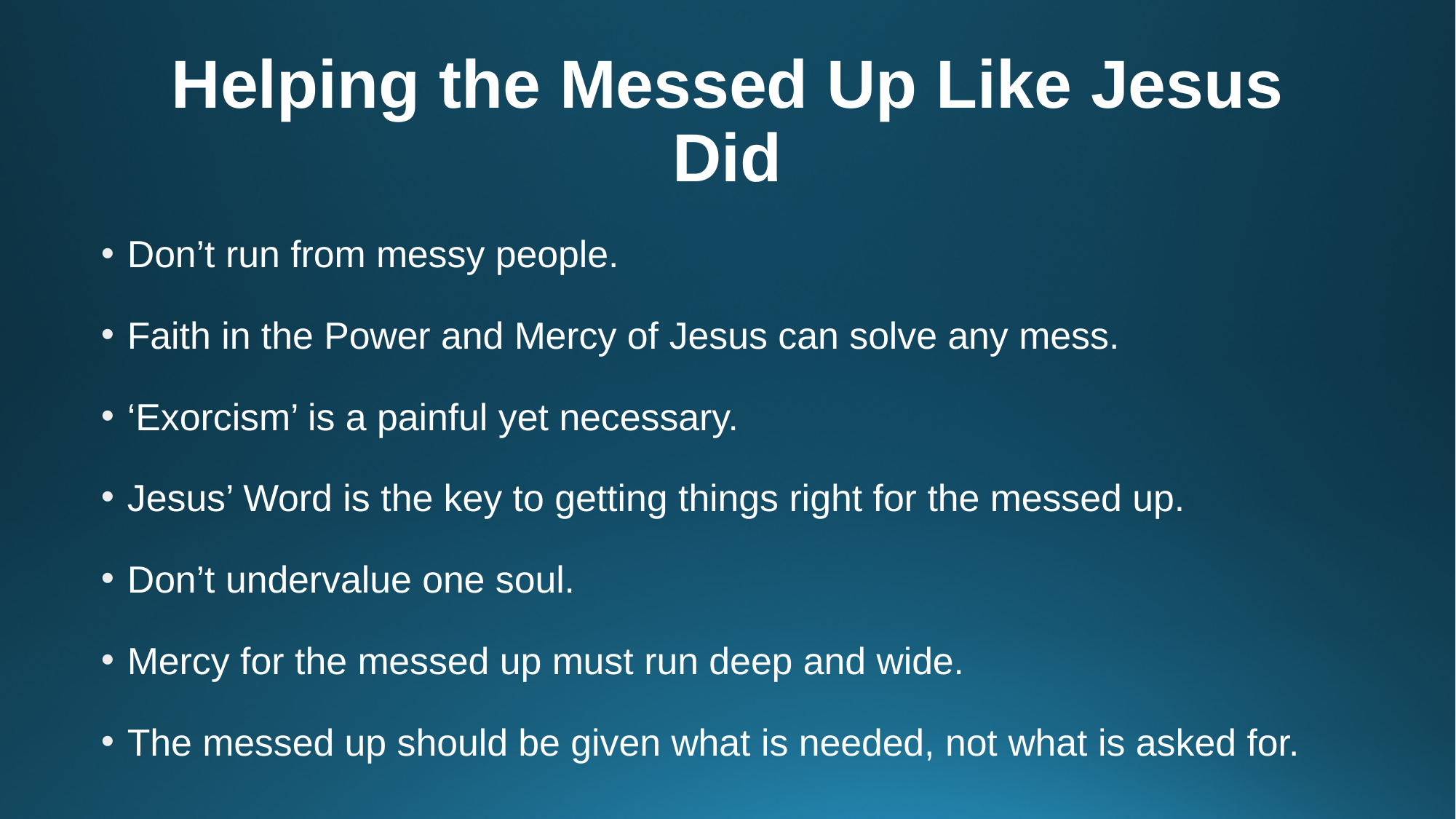

# Helping the Messed Up Like Jesus Did
Don’t run from messy people.
Faith in the Power and Mercy of Jesus can solve any mess.
‘Exorcism’ is a painful yet necessary.
Jesus’ Word is the key to getting things right for the messed up.
Don’t undervalue one soul.
Mercy for the messed up must run deep and wide.
The messed up should be given what is needed, not what is asked for.